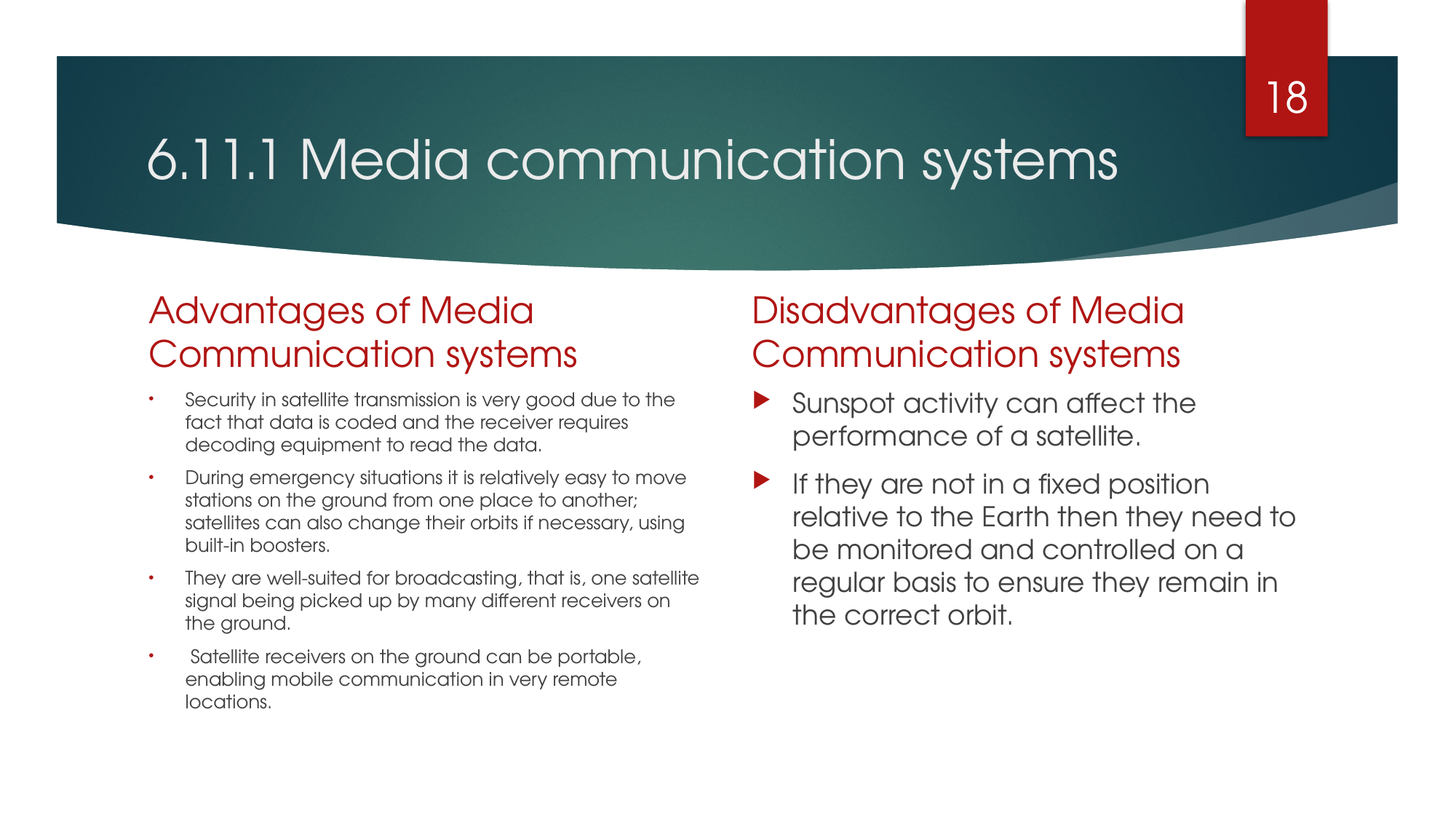

18
# 6.11.1 Media communication systems
Advantages of Media Communication systems
Disadvantages of Media Communication systems
Sunspot activity can affect the performance of a satellite.
If they are not in a fixed position relative to the Earth then they need to be monitored and controlled on a regular basis to ensure they remain in the correct orbit.
Security in satellite transmission is very good due to the fact that data is coded and the receiver requires decoding equipment to read the data.
During emergency situations it is relatively easy to move stations on the ground from one place to another; satellites can also change their orbits if necessary, using built-in boosters.
They are well-suited for broadcasting, that is, one satellite signal being picked up by many different receivers on the ground.
 Satellite receivers on the ground can be portable, enabling mobile communication in very remote locations.